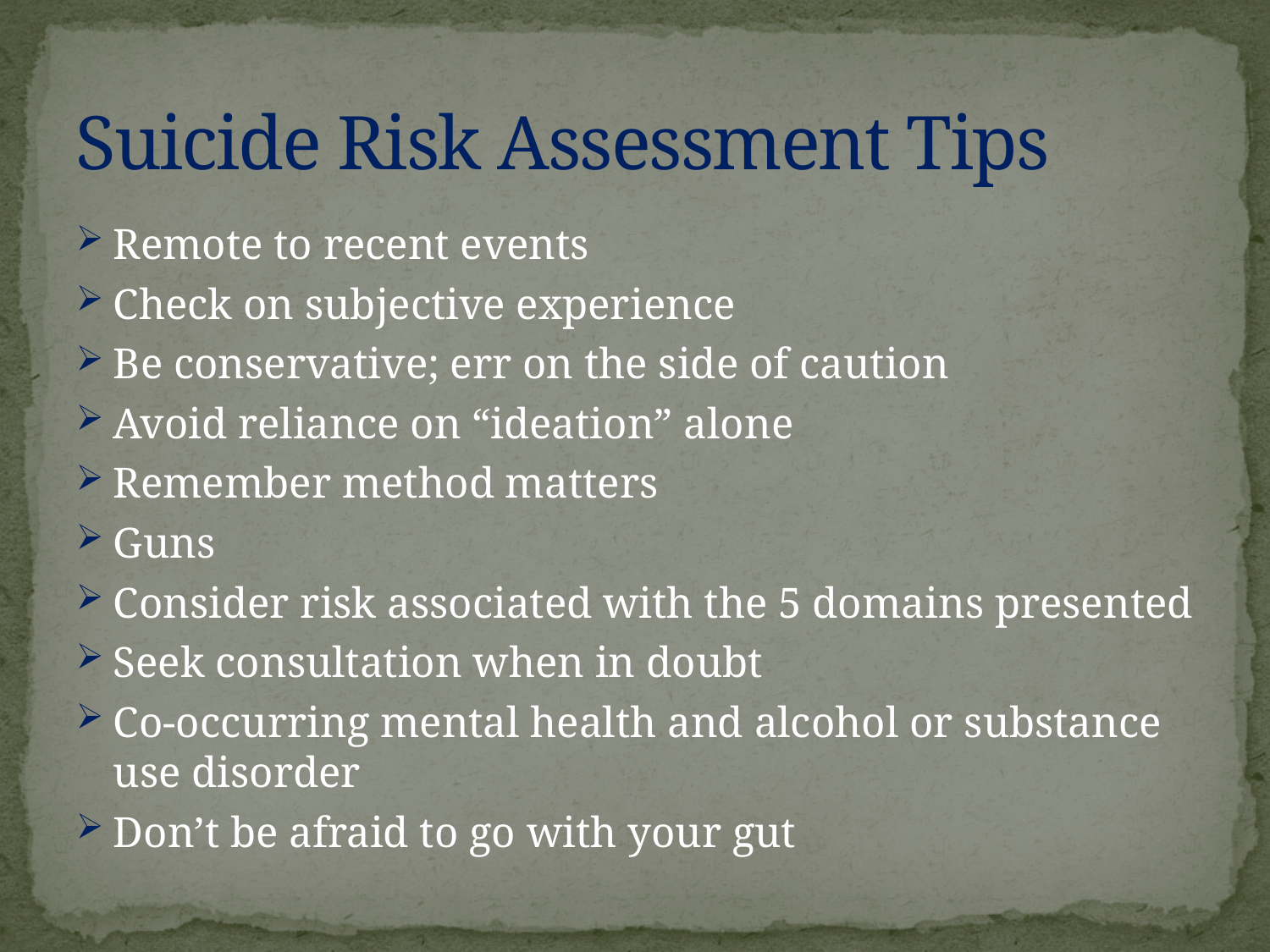

# Suicide Risk Assessment Tips
Remote to recent events
Check on subjective experience
Be conservative; err on the side of caution
Avoid reliance on “ideation” alone
Remember method matters
Guns
Consider risk associated with the 5 domains presented
Seek consultation when in doubt
Co-occurring mental health and alcohol or substance use disorder
Don’t be afraid to go with your gut